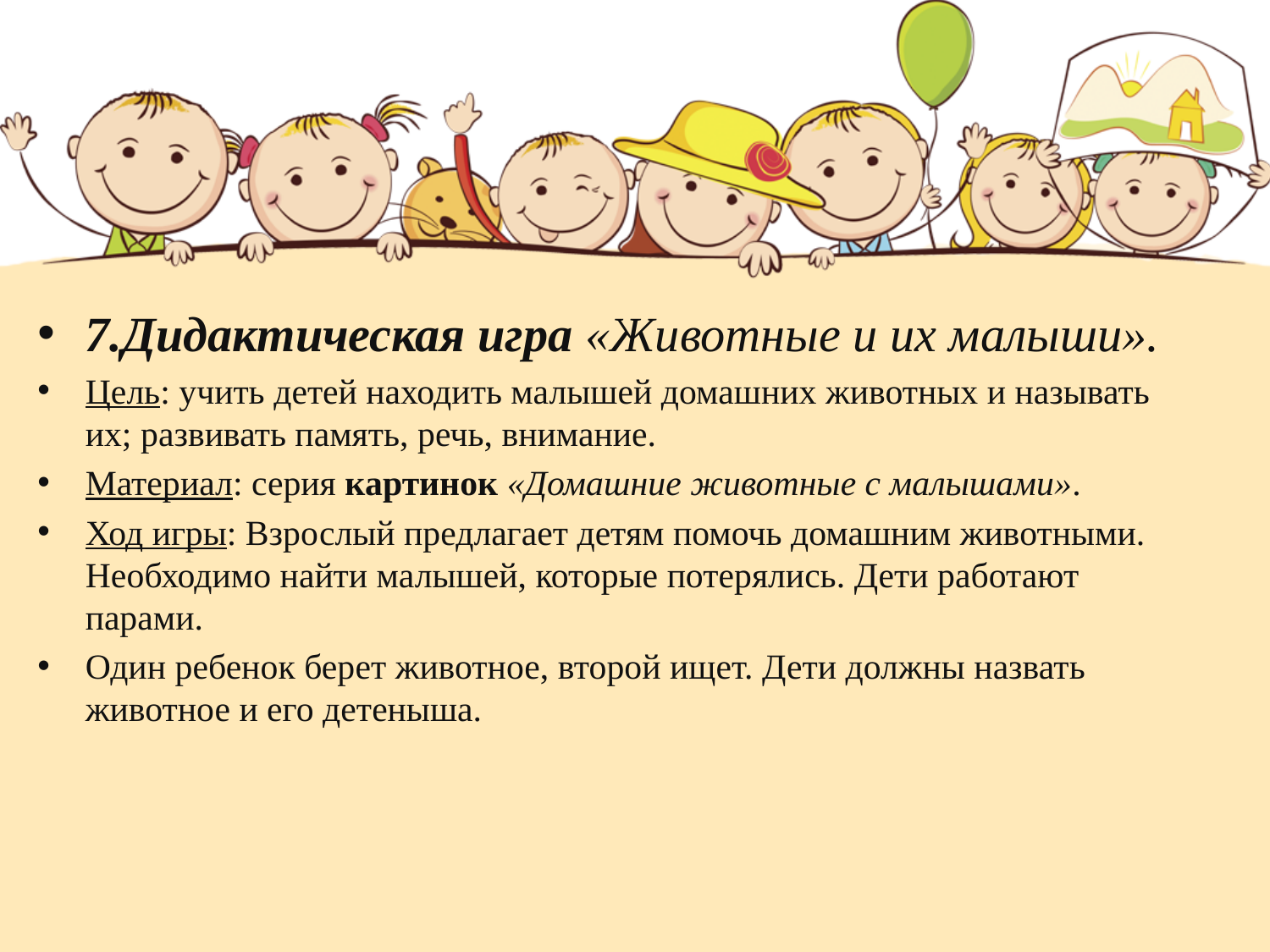

7.Дидактическая игра «Животные и их малыши».
Цель: учить детей находить малышей домашних животных и называть их; развивать память, речь, внимание.
Материал: серия картинок «Домашние животные с малышами».
Ход игры: Взрослый предлагает детям помочь домашним животными. Необходимо найти малышей, которые потерялись. Дети работают парами.
Один ребенок берет животное, второй ищет. Дети должны назвать животное и его детеныша.